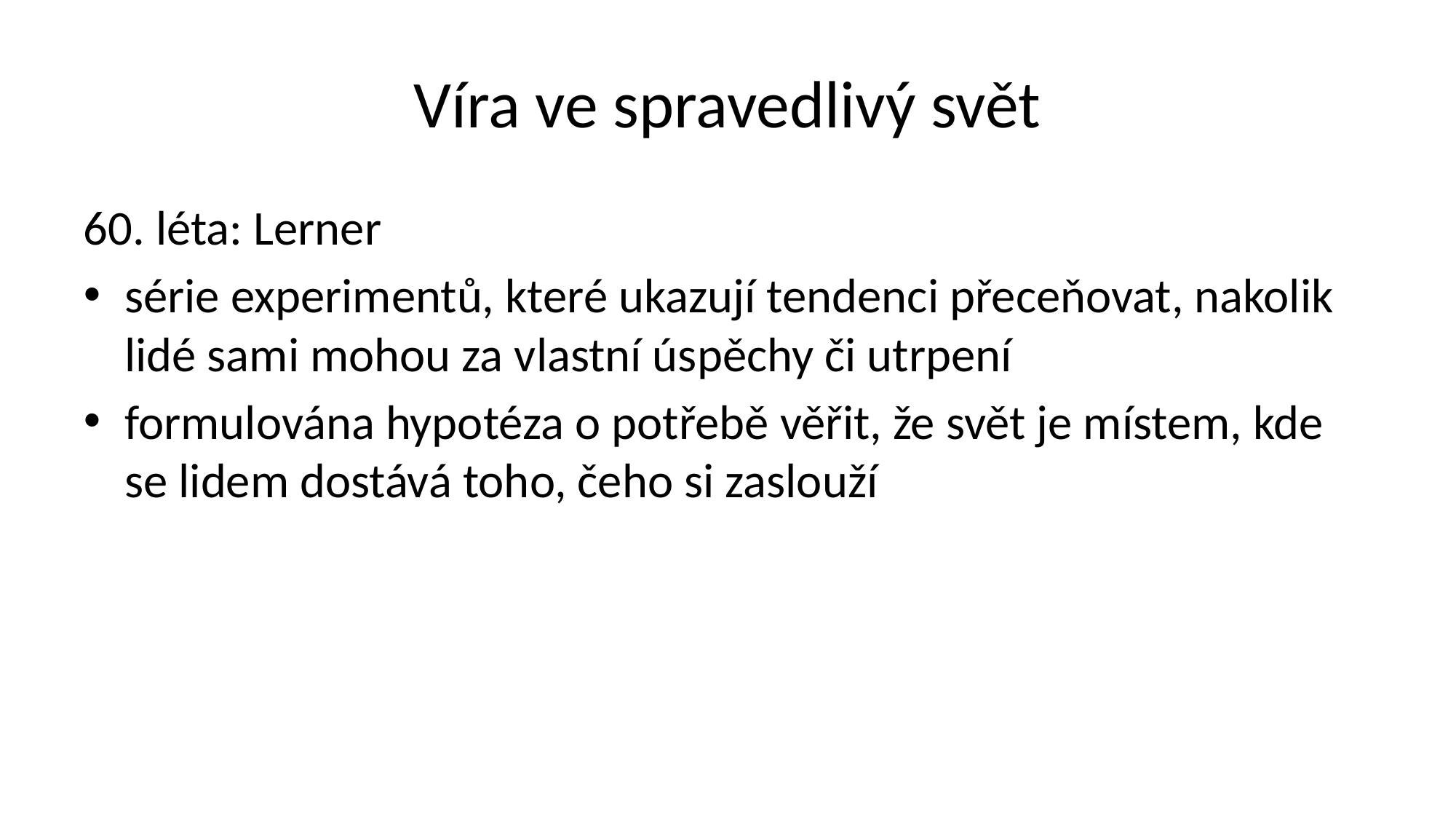

# Víra ve spravedlivý svět
60. léta: Lerner
série experimentů, které ukazují tendenci přeceňovat, nakolik lidé sami mohou za vlastní úspěchy či utrpení
formulována hypotéza o potřebě věřit, že svět je místem, kde se lidem dostává toho, čeho si zaslouží